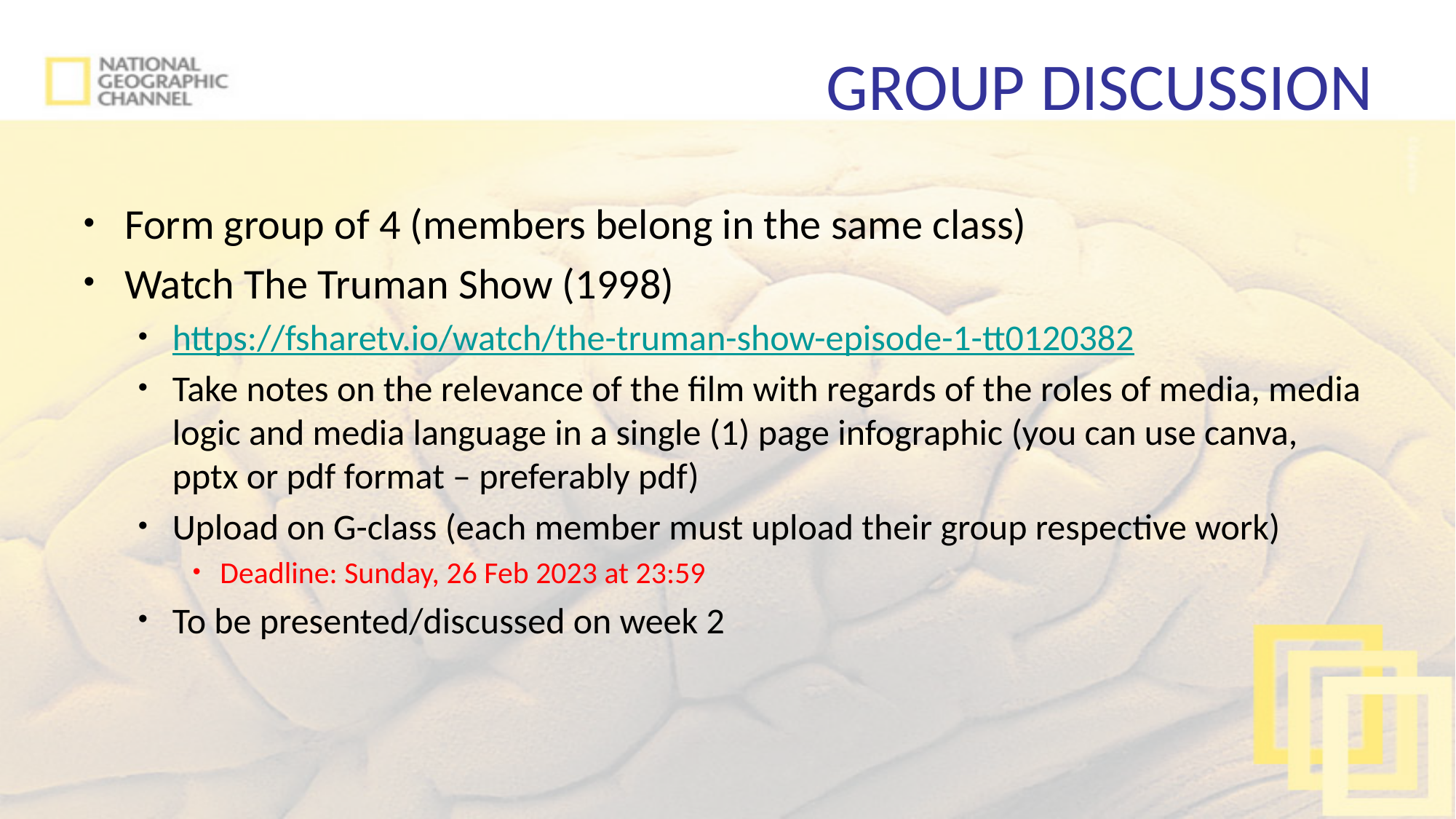

# GROUP DISCUSSION
Form group of 4 (members belong in the same class)
Watch The Truman Show (1998)
https://fsharetv.io/watch/the-truman-show-episode-1-tt0120382
Take notes on the relevance of the film with regards of the roles of media, media logic and media language in a single (1) page infographic (you can use canva, pptx or pdf format – preferably pdf)
Upload on G-class (each member must upload their group respective work)
Deadline: Sunday, 26 Feb 2023 at 23:59
To be presented/discussed on week 2